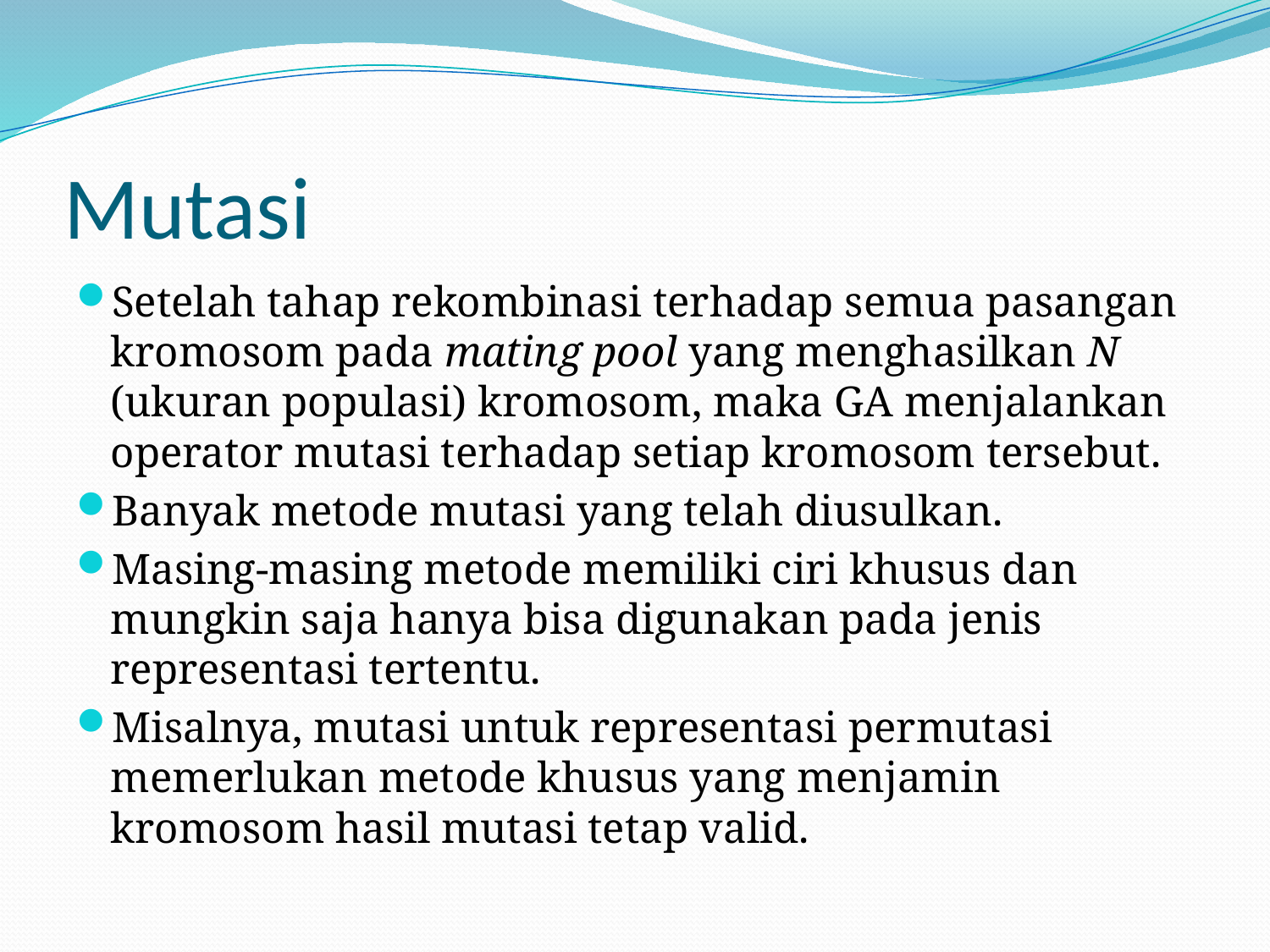

# Mutasi
Setelah tahap rekombinasi terhadap semua pasangan kromosom pada mating pool yang menghasilkan N (ukuran populasi) kromosom, maka GA menjalankan operator mutasi terhadap setiap kromosom tersebut.
Banyak metode mutasi yang telah diusulkan.
Masing-masing metode memiliki ciri khusus dan mungkin saja hanya bisa digunakan pada jenis representasi tertentu.
Misalnya, mutasi untuk representasi permutasi memerlukan metode khusus yang menjamin kromosom hasil mutasi tetap valid.